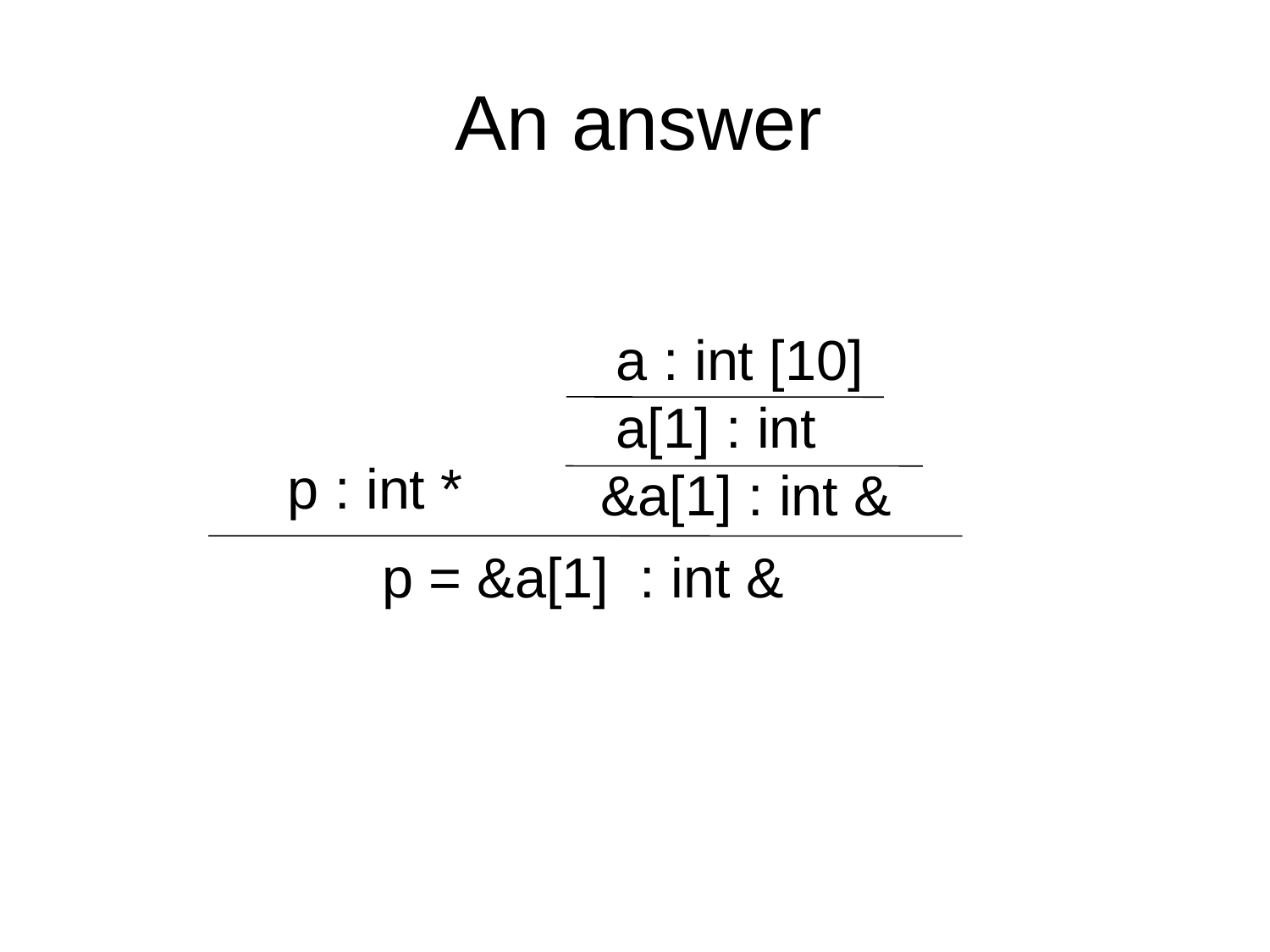

# An answer
 a : int [10]
 a[1] : int
&a[1] : int &
   p : int *

p = &a[1]  : int &